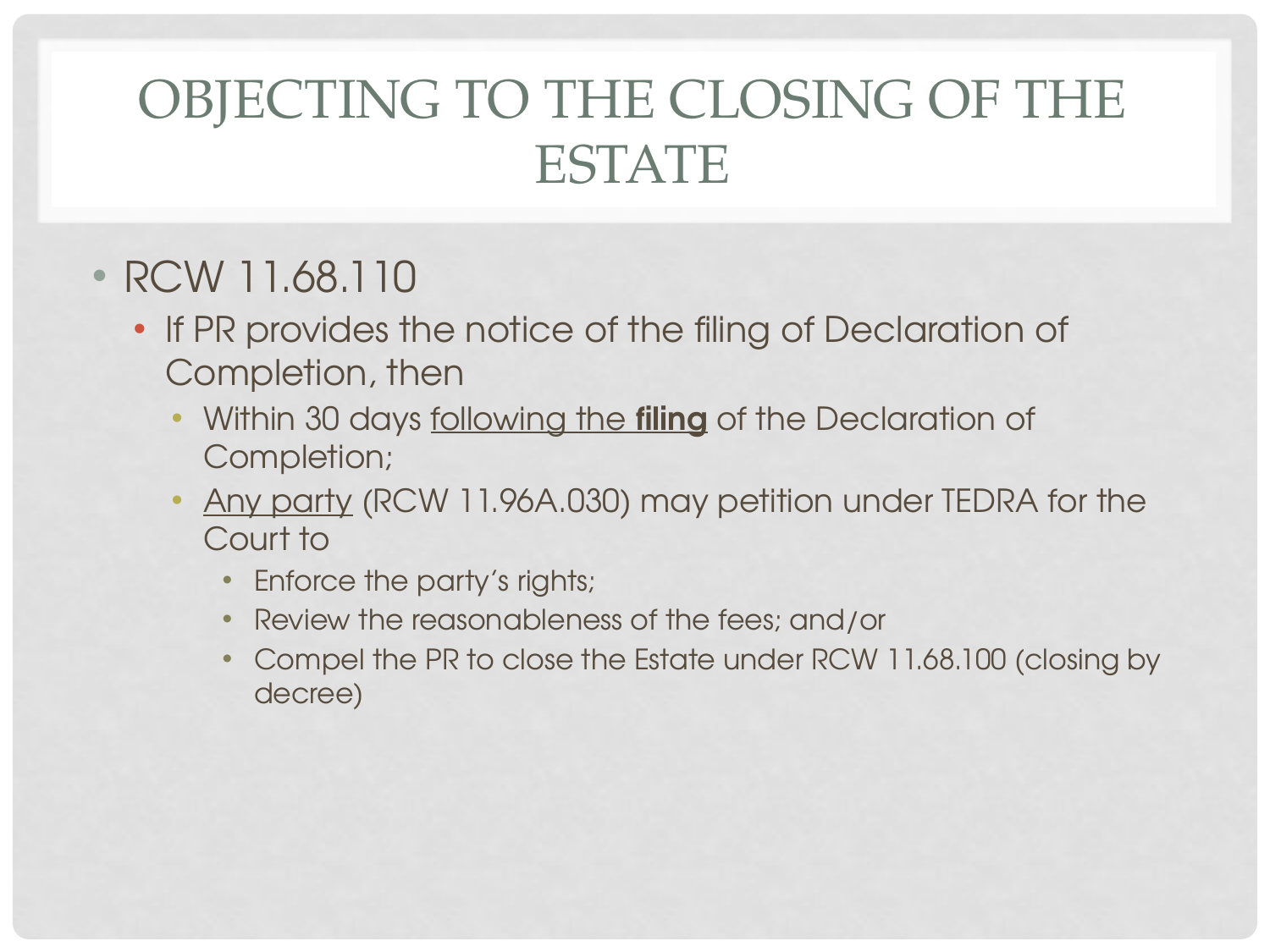

# Objecting to the closing of the estate
RCW 11.68.110
If PR provides the notice of the filing of Declaration of Completion, then
Within 30 days following the filing of the Declaration of Completion;
Any party (RCW 11.96A.030) may petition under TEDRA for the Court to
Enforce the party’s rights;
Review the reasonableness of the fees; and/or
Compel the PR to close the Estate under RCW 11.68.100 (closing by decree)